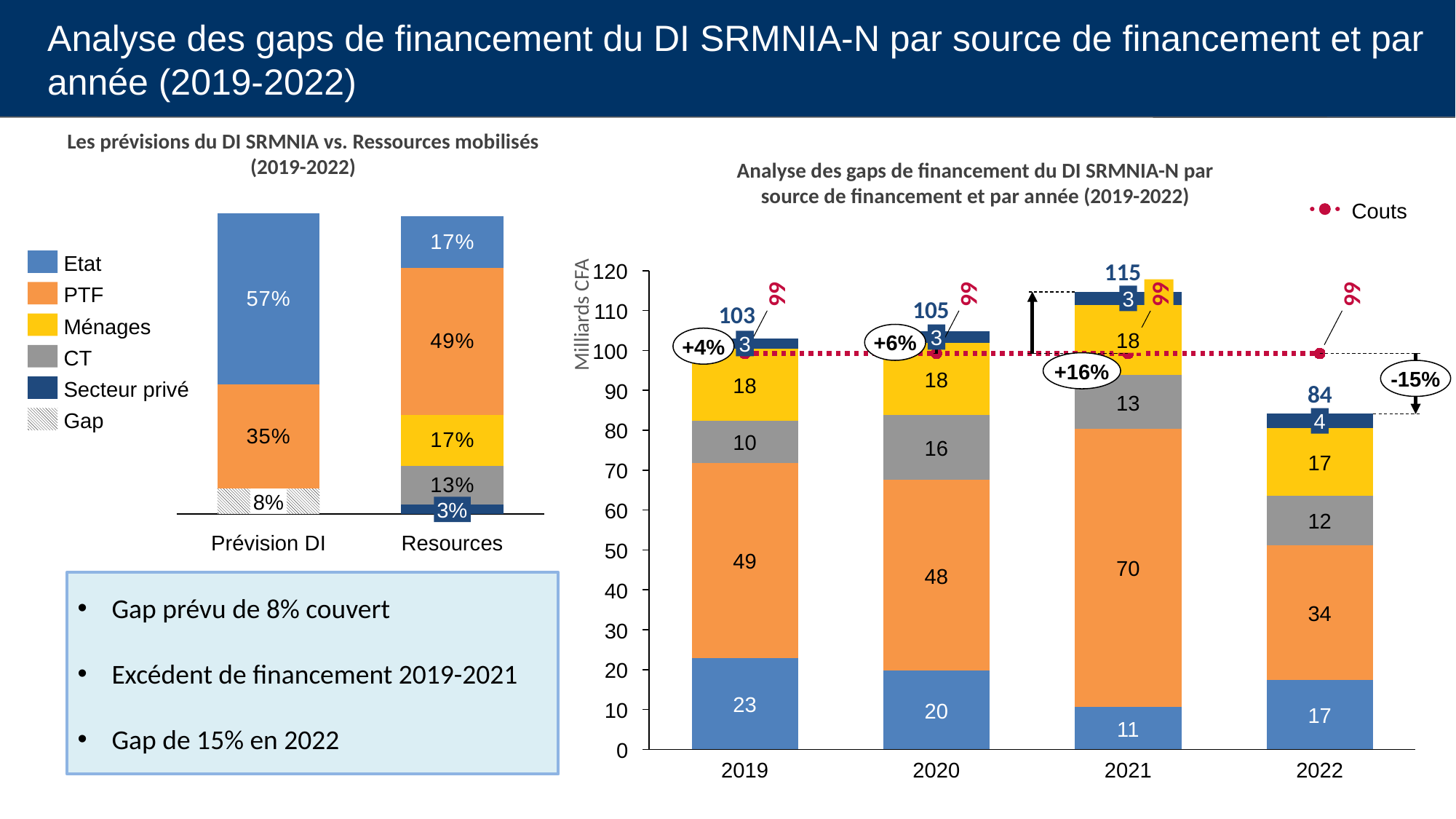

Analyse des gaps de financement du DI SRMNIA-N par source de financement et par année (2019-2022)
Les prévisions du DI SRMNIA vs. Ressources mobilisés (2019-2022)
Analyse des gaps de financement du DI SRMNIA-N par source de financement et par année (2019-2022)
Couts

### Chart

| Category |  |  |  |  |  |  |
|---|---|---|---|---|---|---|
Milliards CFA
Etat

115
120

### Chart

| Category |  |  |  |  |  |  |
|---|---|---|---|---|---|---|
99
99
99
99
PTF

3
105
110
103
Ménages

+6%
3
18
+4%
3
100
CT

+16%
-15%
18
18
Secteur privé

90
84
13
Gap

4
80
10
16
17
70
8%
3%
60
12
Prévision DI
Resources
50
49
70
48
Gap prévu de 8% couvert

Excédent de financement 2019-2021

Gap de 15% en 2022
40
34
30
20
23
10
20
17
11
0
2019
2020
2021
2022